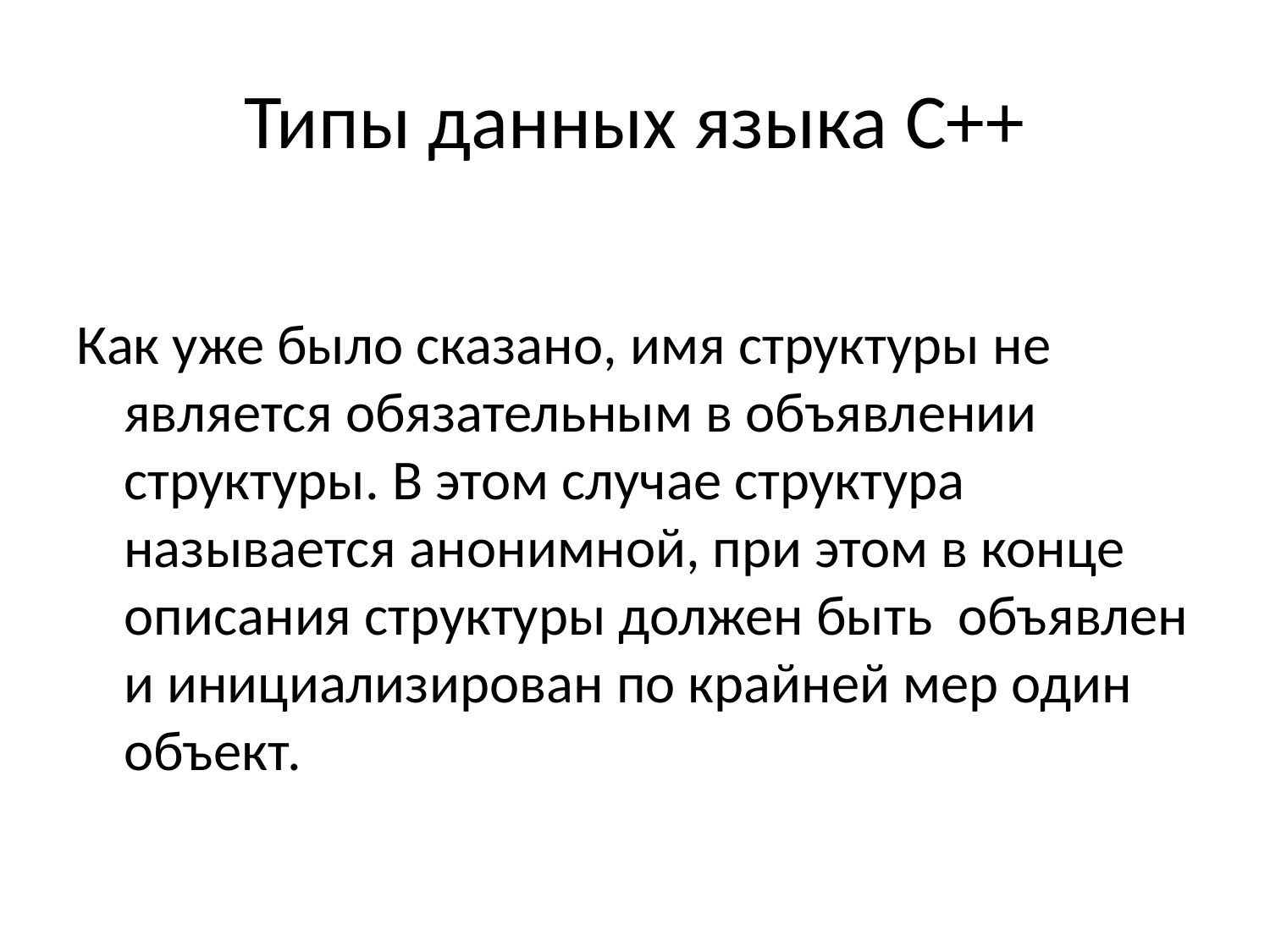

# Типы данных языка С++

Как уже было сказано, имя структуры не является обязательным в объявлении структуры. В этом случае структура называется анонимной, при этом в конце описания структуры должен быть  объявлен и инициализирован по крайней мер один объект.